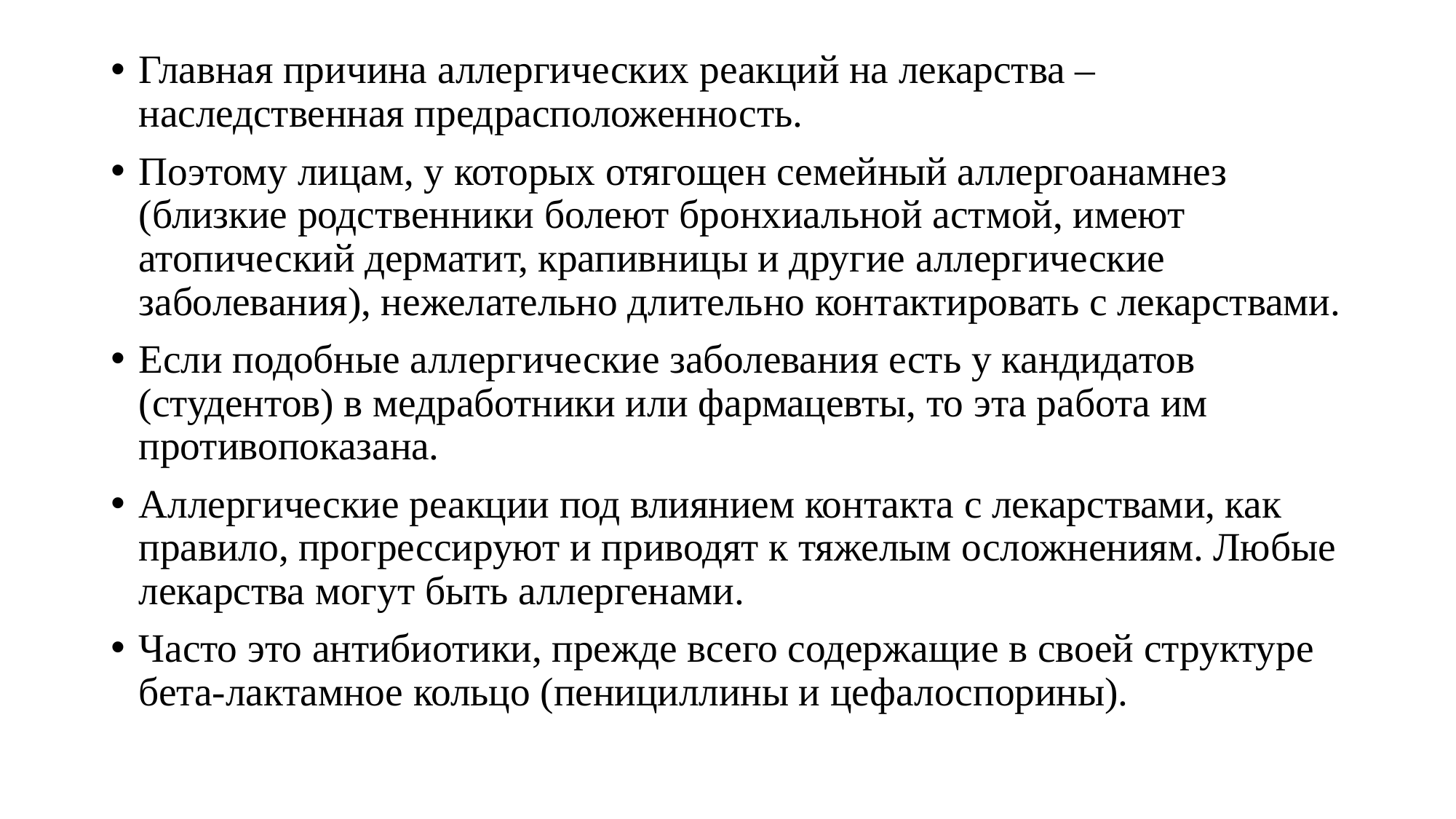

#
Главная причина аллергических реакций на лекарства – наследственная предрасположенность.
Поэтому лицам, у которых отягощен семейный аллергоанамнез (близкие родственники болеют бронхиальной астмой, имеют атопический дерматит, крапивницы и другие аллергические заболевания), нежелательно длительно контактировать с лекарствами.
Если подобные аллергические заболевания есть у кандидатов (студентов) в медработники или фармацевты, то эта работа им противопоказана.
Аллергические реакции под влиянием контакта с лекарствами, как правило, прогрессируют и приводят к тяжелым осложнениям. Любые лекарства могут быть аллергенами.
Часто это антибиотики, прежде всего содержащие в своей структуре бета-лактамное кольцо (пенициллины и цефалоспорины).